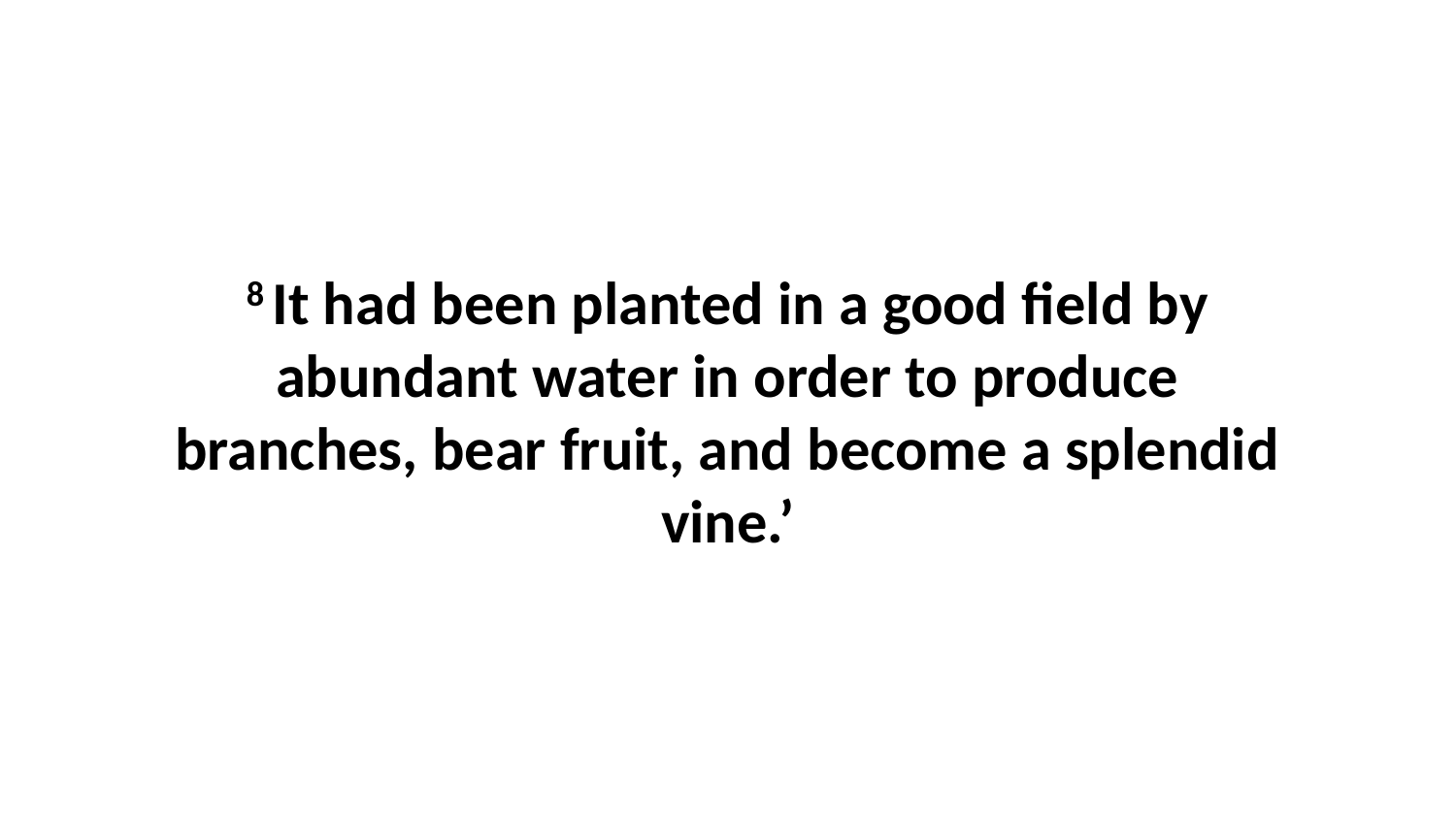

8 It had been planted in a good field by abundant water in order to produce branches, bear fruit, and become a splendid vine.’